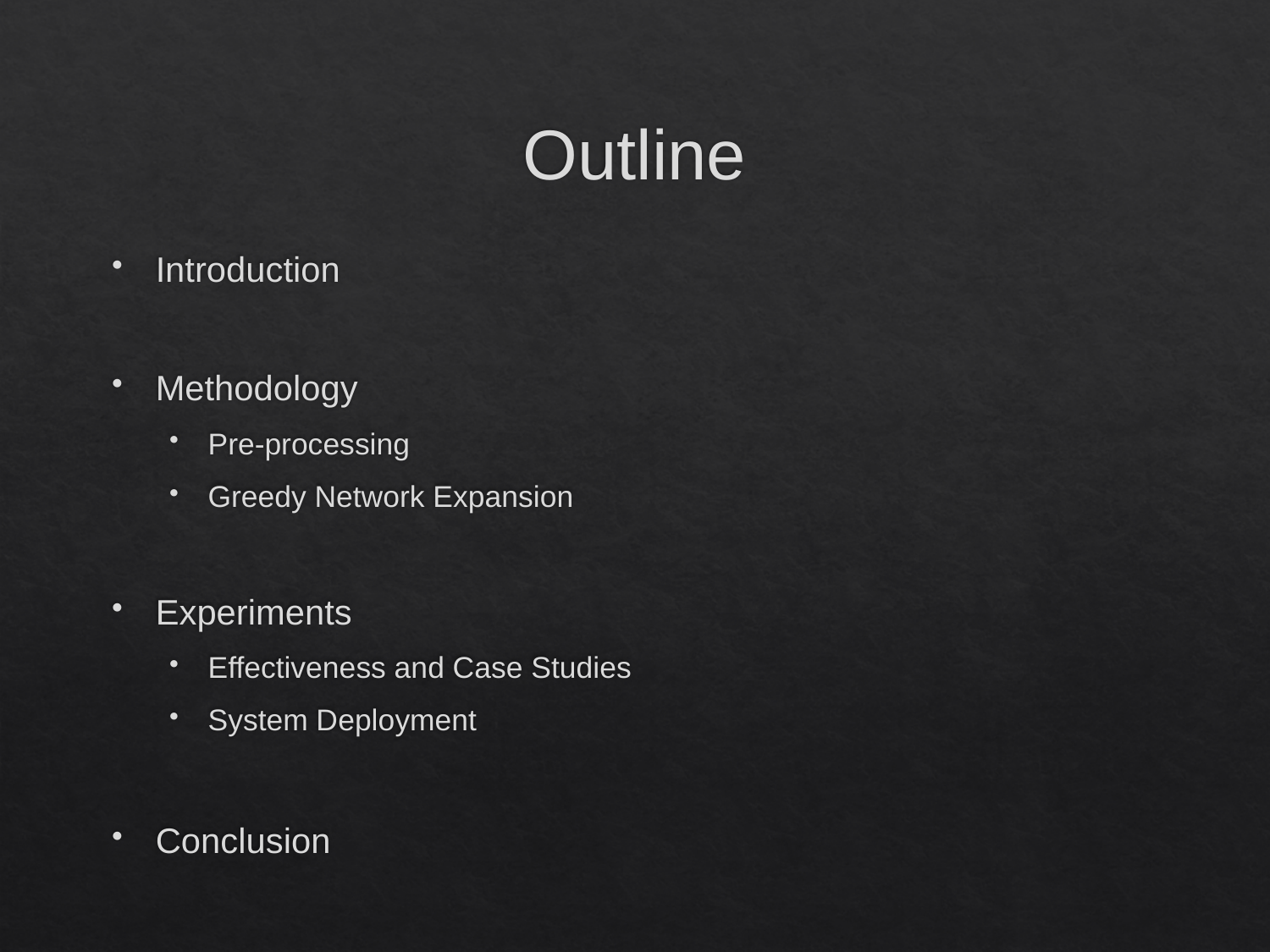

# Outline
Introduction

Methodology
Pre-processing
Greedy Network Expansion

Experiments
Effectiveness and Case Studies
System Deployment

Conclusion